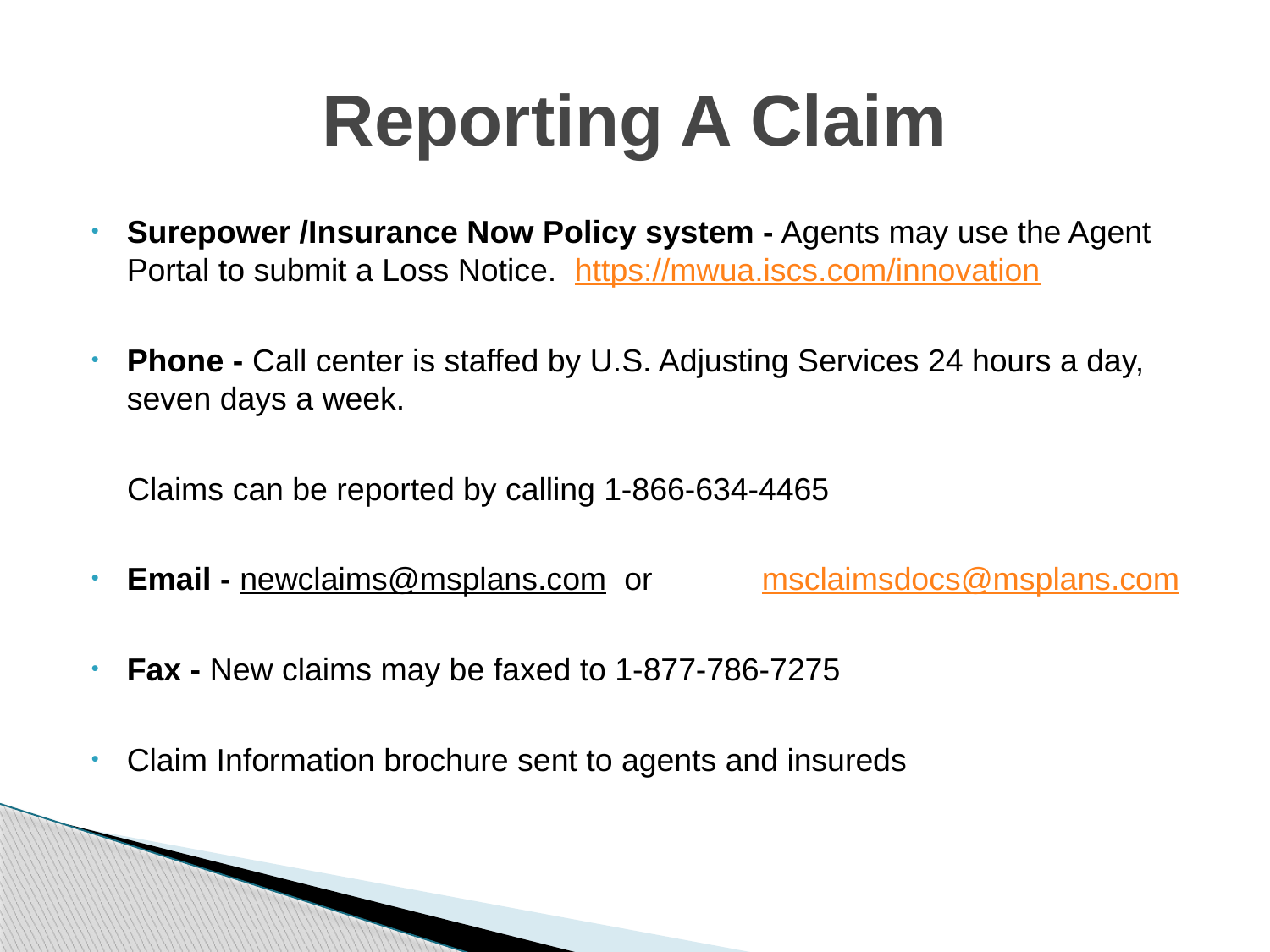

# Reporting A Claim
Surepower /Insurance Now Policy system - Agents may use the Agent Portal to submit a Loss Notice.  https://mwua.iscs.com/innovation

Phone - Call center is staffed by U.S. Adjusting Services 24 hours a day, seven days a week.

    Claims can be reported by calling 1-866-634-4465

Email - newclaims@msplans.com  or 	msclaimsdocs@msplans.com

Fax - New claims may be faxed to 1-877-786-7275

Claim Information brochure sent to agents and insureds